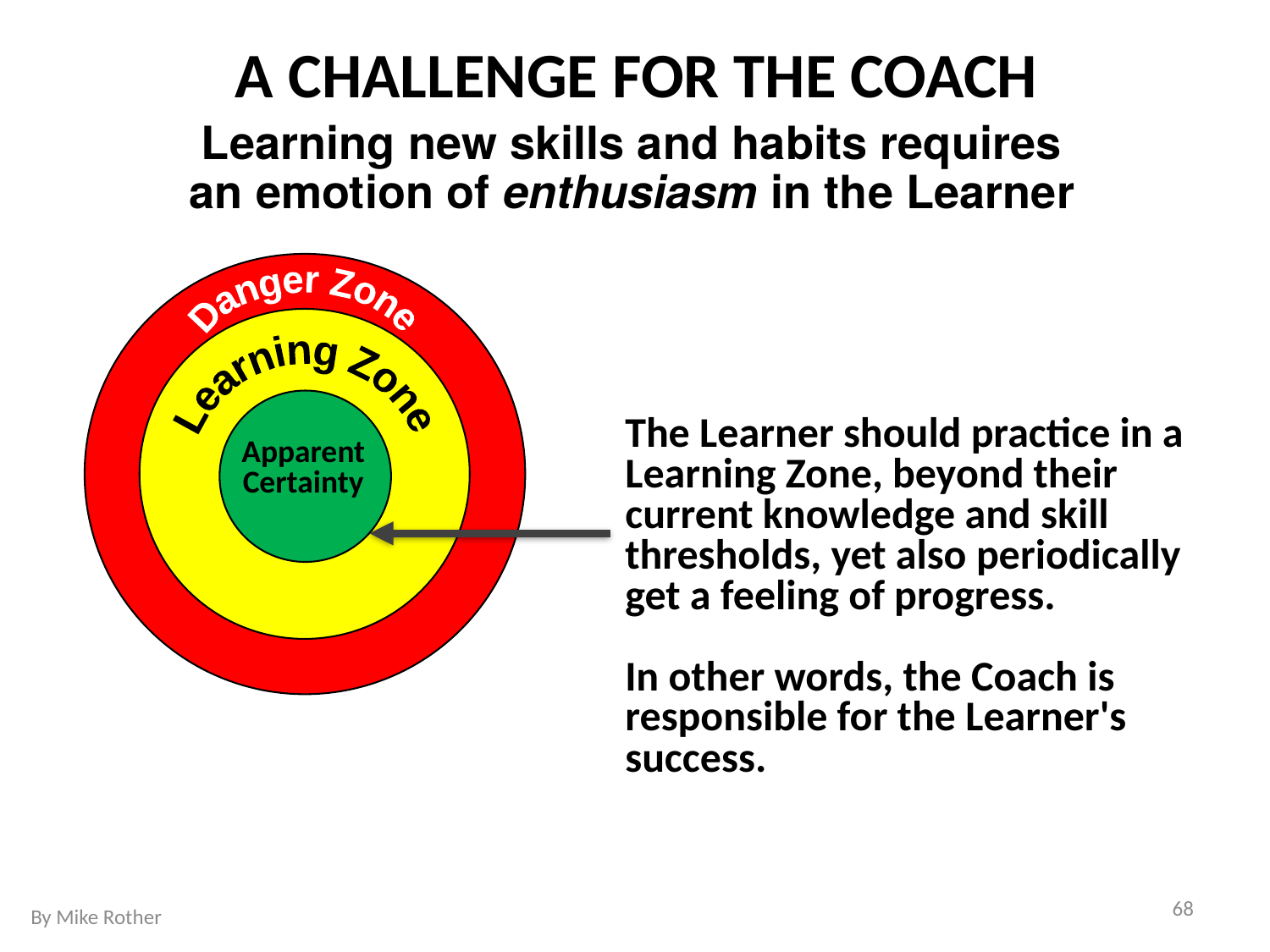

A CHALLENGE FOR THE COACH
Learning new skills and habits requires
an emotion of enthusiasm in the Learner

Danger Zone

Learning Zone

The Learner should practice in a Learning Zone, beyond their current knowledge and skill thresholds, yet also periodically get a feeling of progress.

In other words, the Coach is responsible for the Learner's success.
Apparent
Certainty
68
By Mike Rother